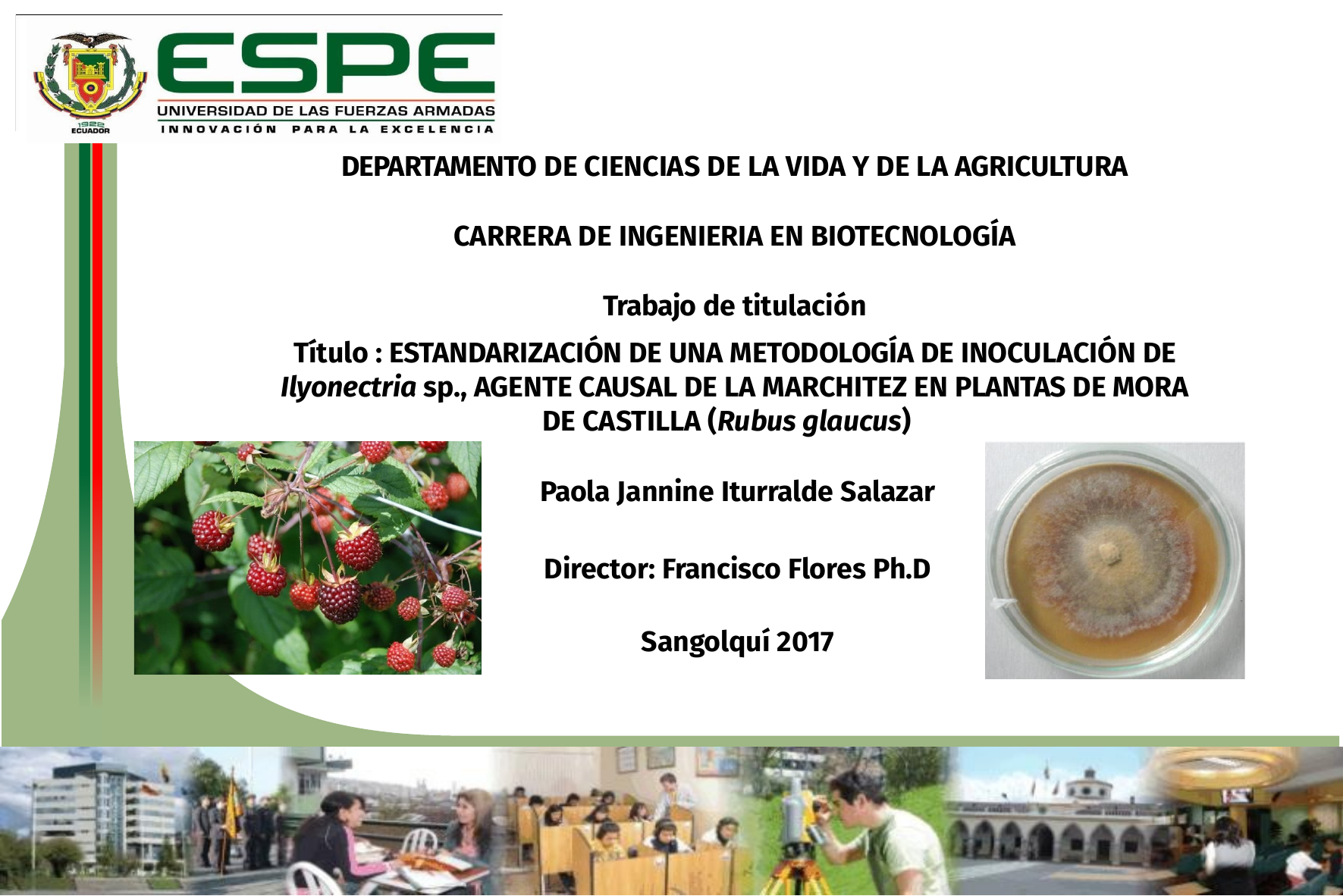

DEPARTAMENTO DE CIENCIAS DE LA VIDA Y DE LA AGRICULTURA

CARRERA DE INGENIERIA EN BIOTECNOLOGÍA

Trabajo de titulación
Título : ESTANDARIZACIÓN DE UNA METODOLOGÍA DE INOCULACIÓN DE
Ilyonectria sp., AGENTE CAUSAL DE LA MARCHITEZ EN PLANTAS DE MORA
DE CASTILLA (Rubus glaucus)

Paola Jannine Iturralde Salazar

Director: Francisco Flores Ph.D

Sangolquí 2017